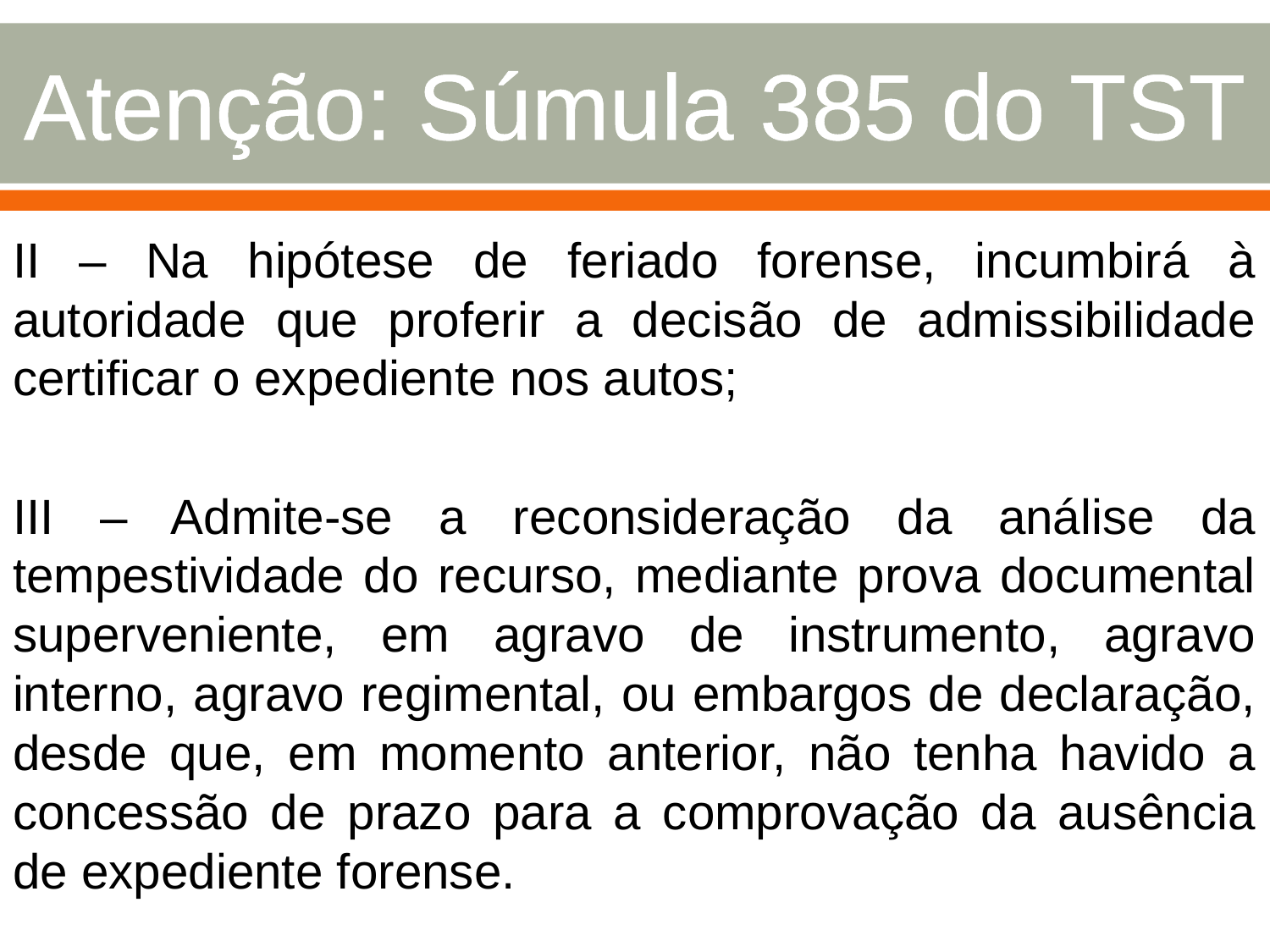

# Atenção: Súmula 385 do TST
II – Na hipótese de feriado forense, incumbirá à autoridade que proferir a decisão de admissibilidade certificar o expediente nos autos;

III – Admite-se a reconsideração da análise da tempestividade do recurso, mediante prova documental superveniente, em agravo de instrumento, agravo interno, agravo regimental, ou embargos de declaração, desde que, em momento anterior, não tenha havido a concessão de prazo para a comprovação da ausência de expediente forense.